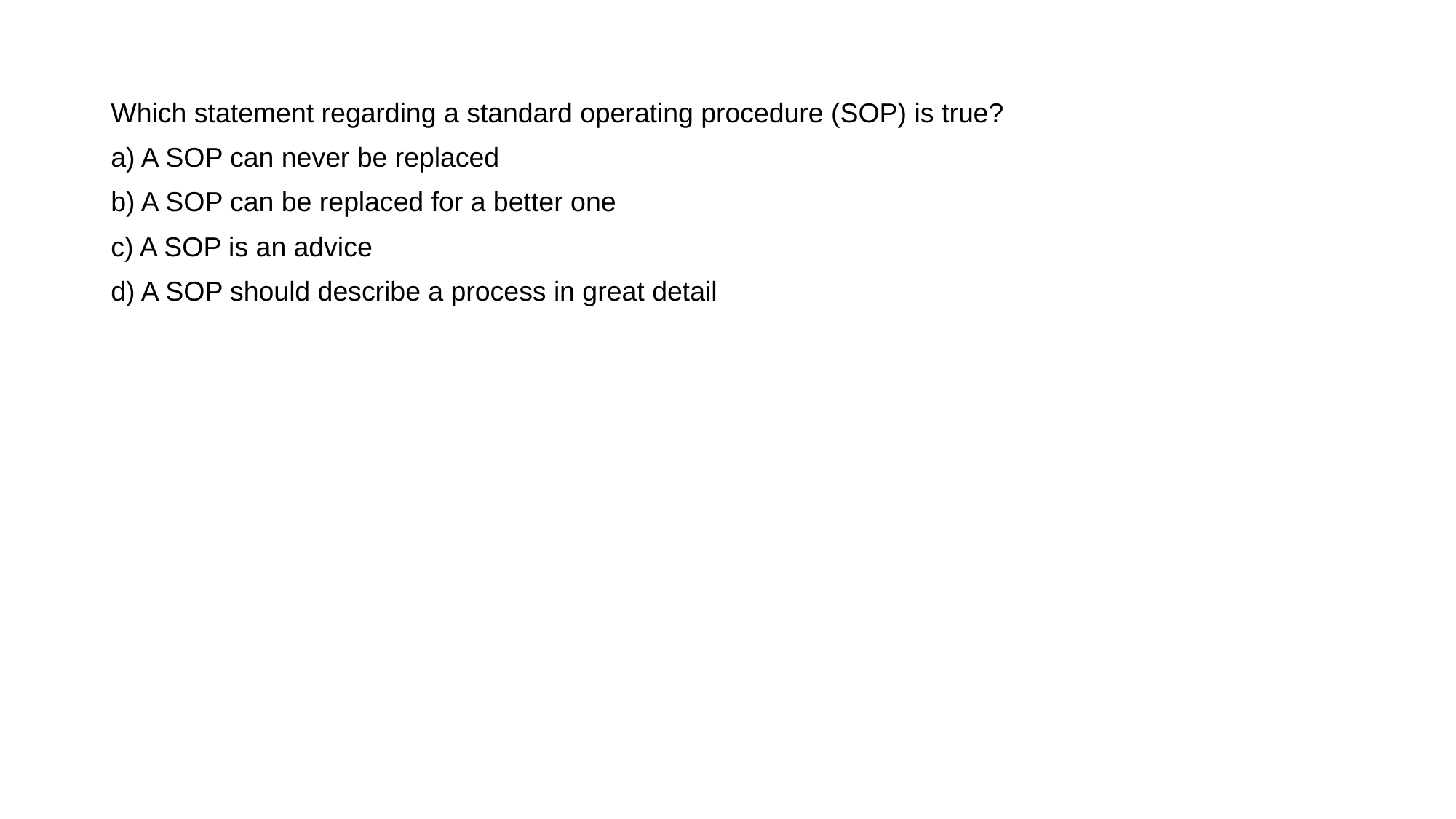

Which statement regarding a standard operating procedure (SOP) is true?
a) A SOP can never be replaced
b) A SOP can be replaced for a better one
c) A SOP is an advice
d) A SOP should describe a process in great detail